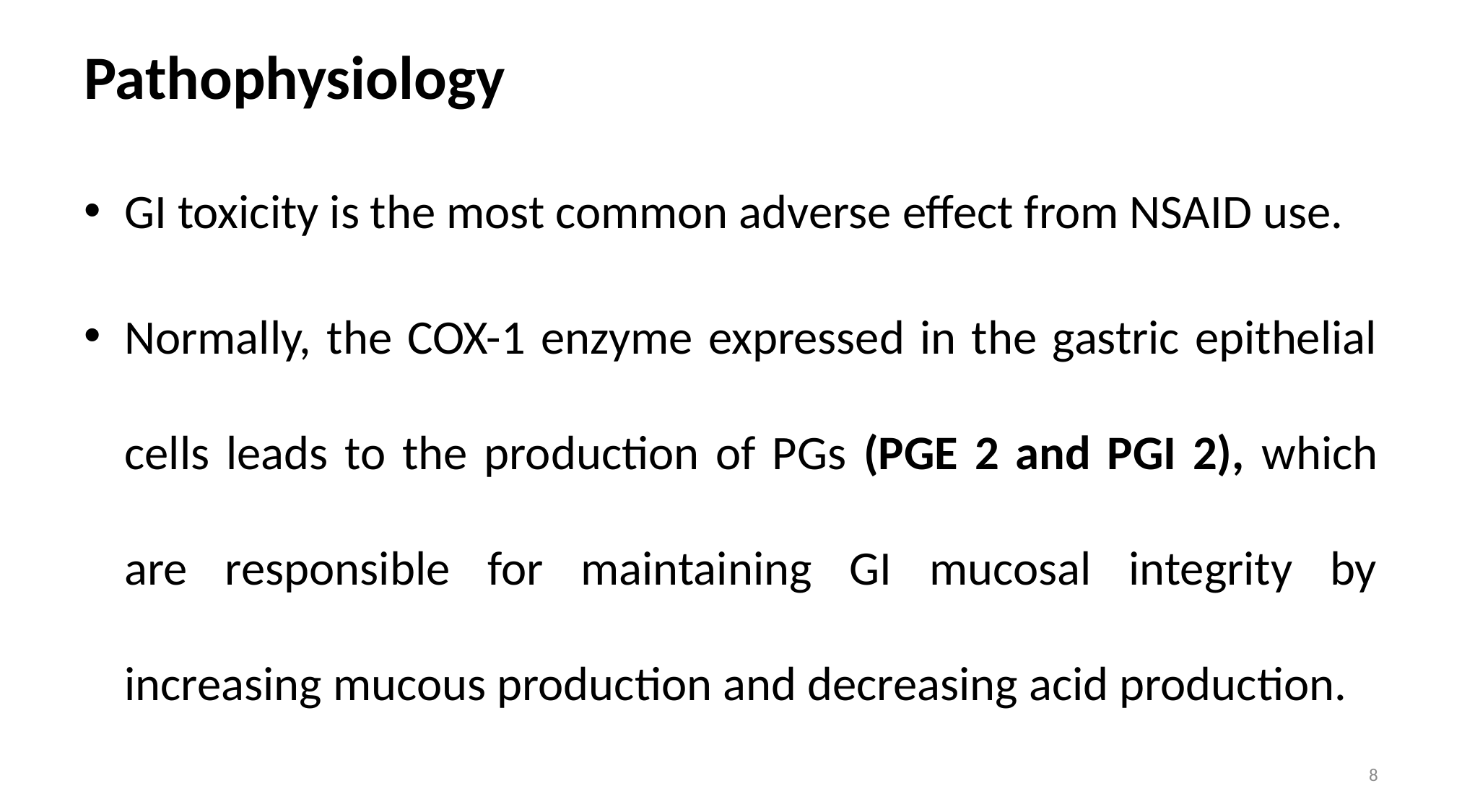

# Pathophysiology
GI toxicity is the most common adverse effect from NSAID use.
Normally, the COX-1 enzyme expressed in the gastric epithelial cells leads to the production of PGs (PGE 2 and PGI 2), which are responsible for maintaining GI mucosal integrity by increasing mucous production and decreasing acid production.
8